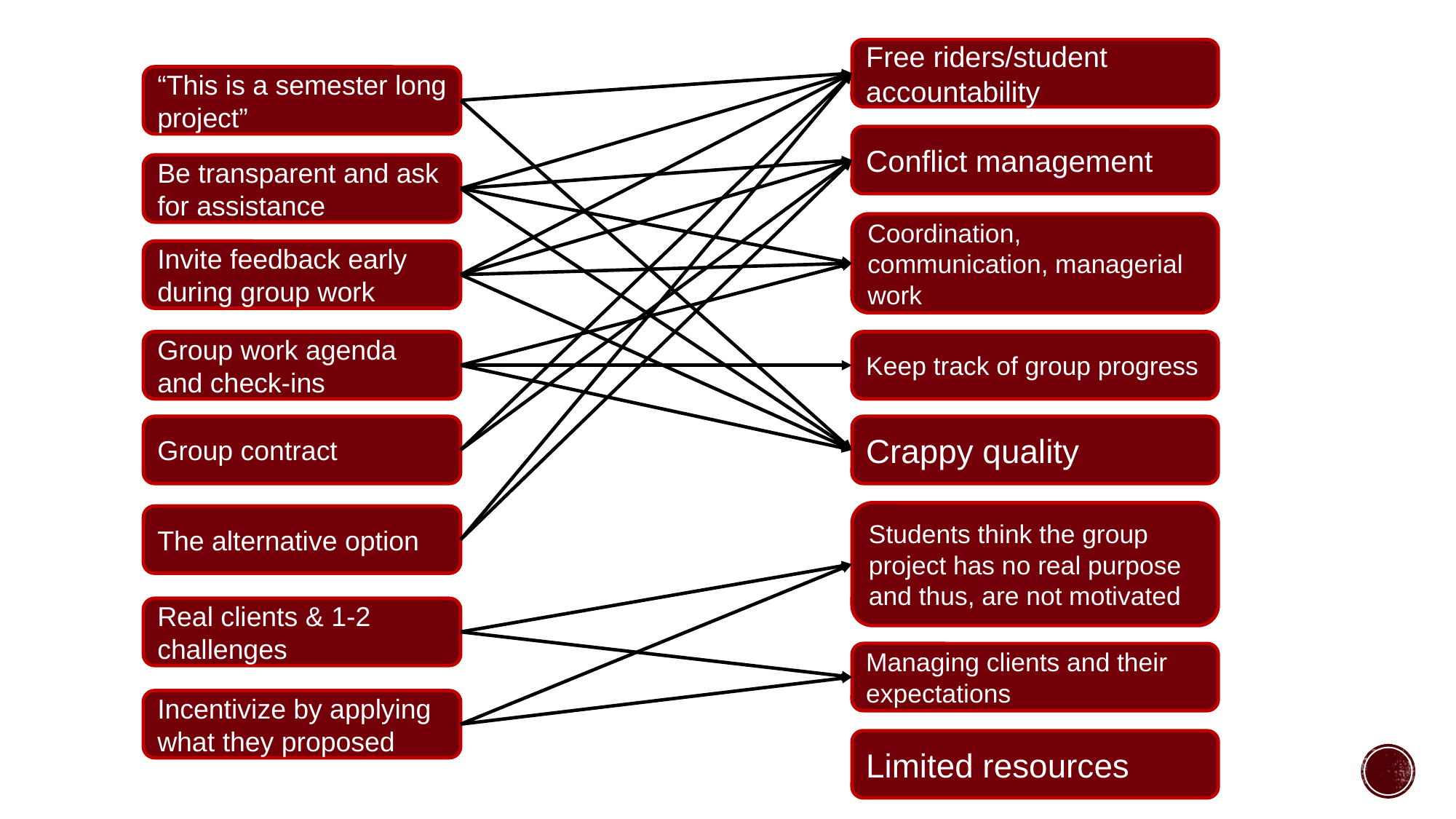

Free riders/student accountability
“This is a semester long project”
Conflict management
Be transparent and ask for assistance
Coordination, communication, managerial work
Invite feedback early during group work
Group work agenda and check-ins
Keep track of group progress
Group contract
Crappy quality
Students think the group project has no real purpose and thus, are not motivated
The alternative option
Real clients & 1-2 challenges
Managing clients and their expectations
Incentivize by applying what they proposed
Limited resources